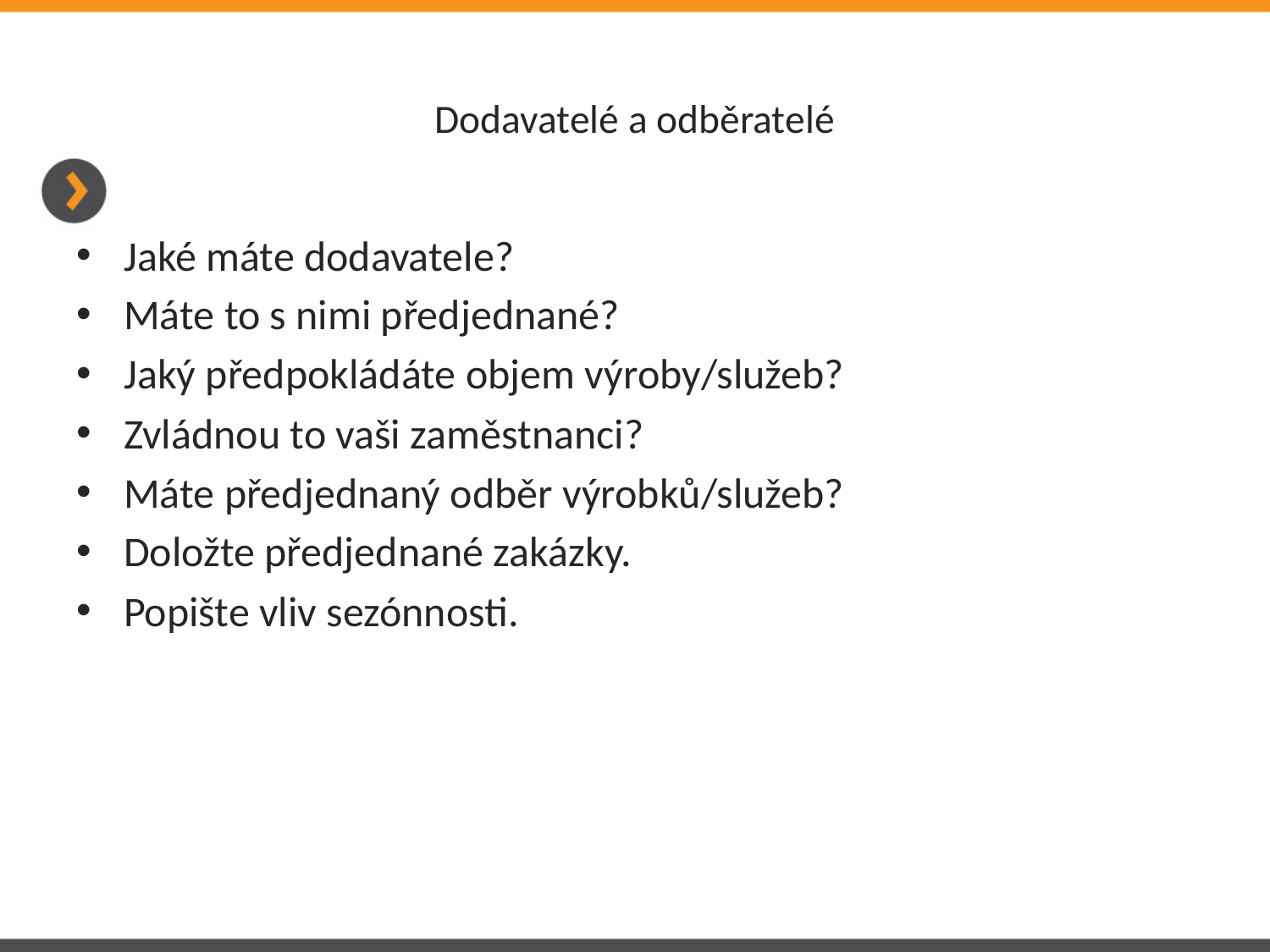

# Dodavatelé a odběratelé
Jaké máte dodavatele?
Máte to s nimi předjednané?
Jaký předpokládáte objem výroby/služeb?
Zvládnou to vaši zaměstnanci?
Máte předjednaný odběr výrobků/služeb?
Doložte předjednané zakázky.
Popište vliv sezónnosti.